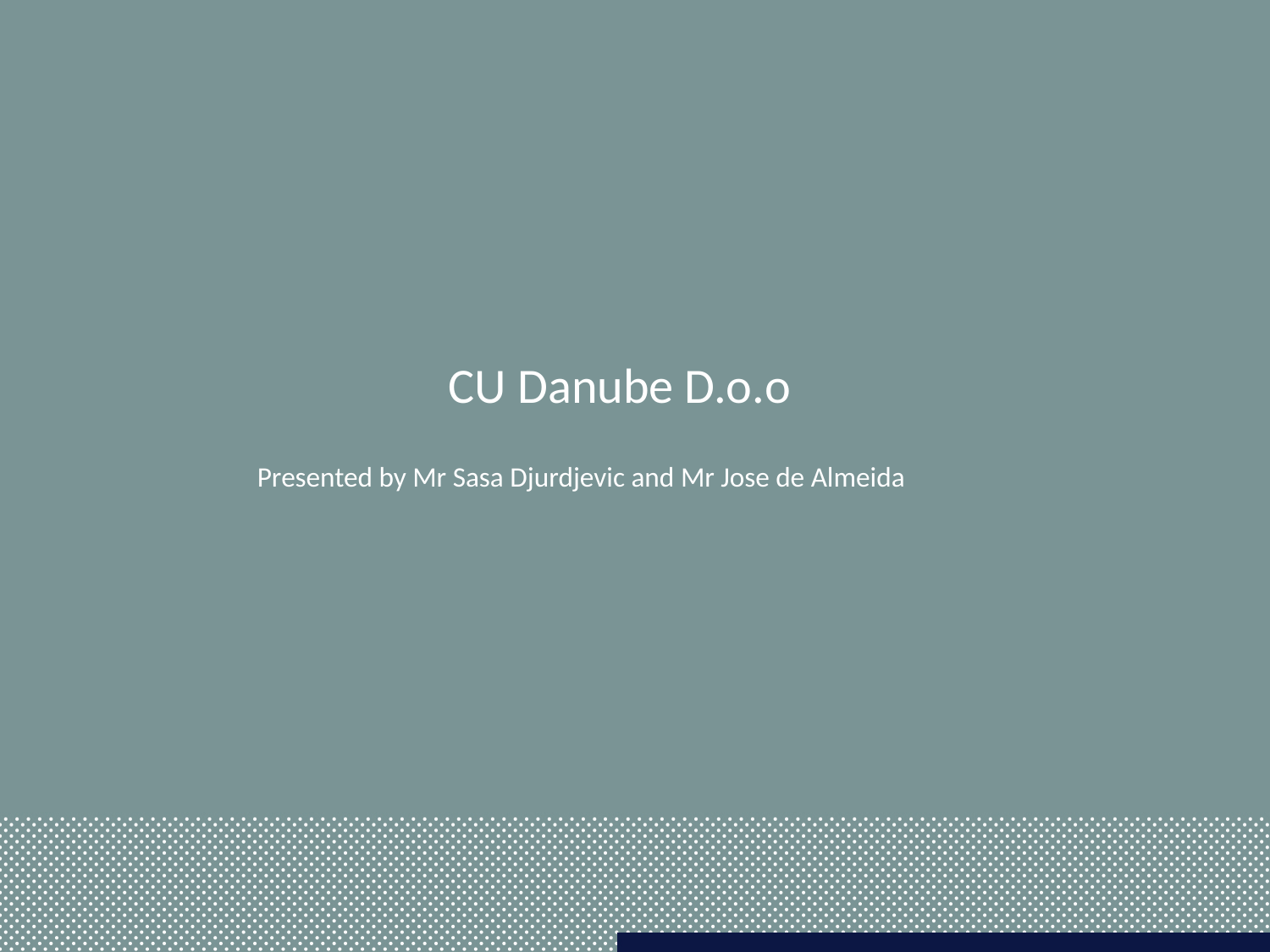

# CU Danube D.o.o
Presented by Mr Sasa Djurdjevic and Mr Jose de Almeida